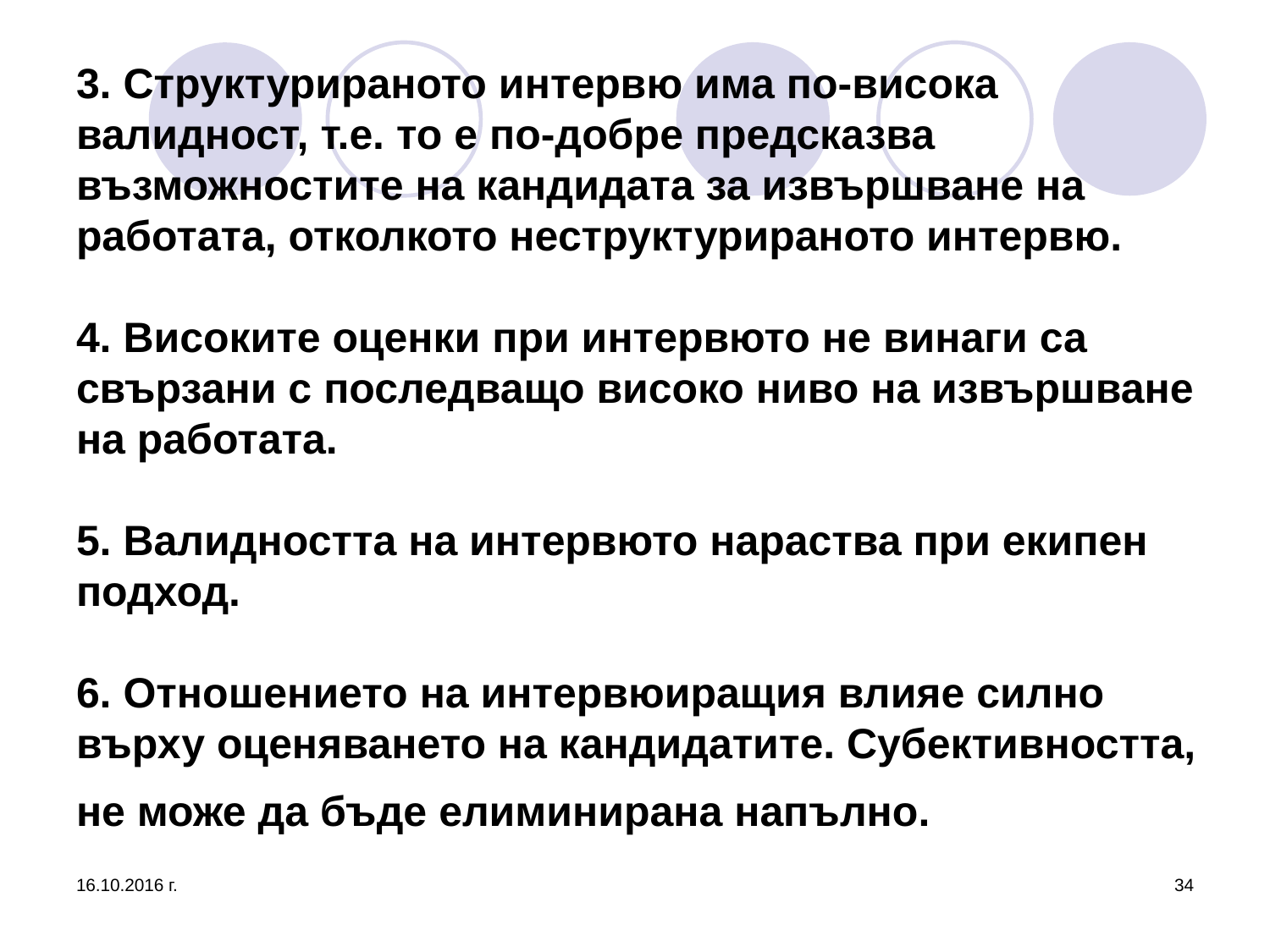

# 3. Структурираното интервю има по-висока валидност, т.е. то е по-добре предсказва възможностите на кандидата за извършване на работата, отколкото неструктурираното интервю. 4. Високите оценки при интервюто не винаги са свързани с последващо високо ниво на извършване на работата. 5. Валидността на интервюто нараства при екипен подход. 6. Отношението на интервюиращия влияе силно върху оценяването на кандидатите. Субективността, не може да бъде елиминирана напълно.
16.10.2016 г.
34